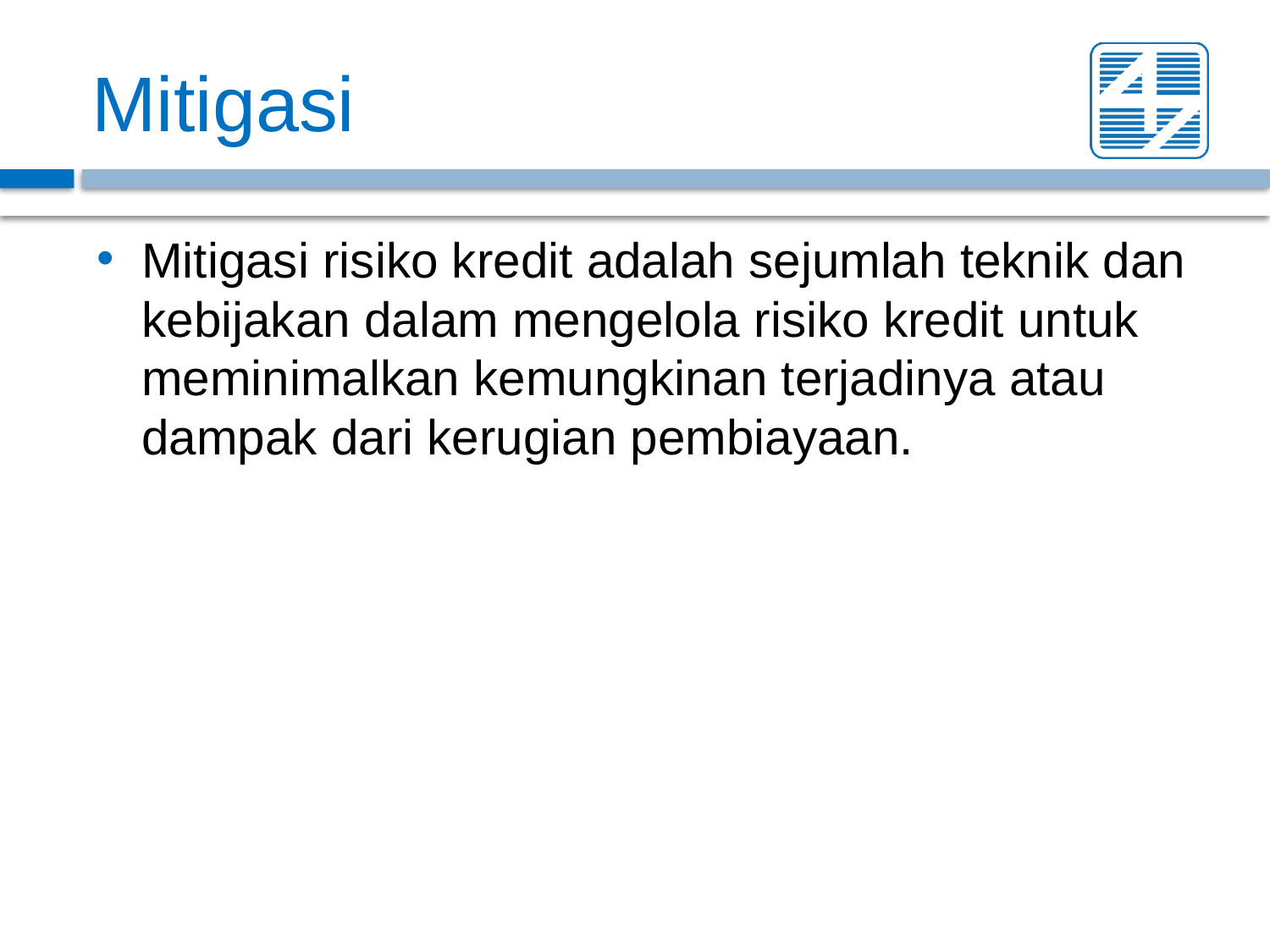

# Mitigasi
Mitigasi risiko kredit adalah sejumlah teknik dan kebijakan dalam mengelola risiko kredit untuk meminimalkan kemungkinan terjadinya atau dampak dari kerugian pembiayaan.